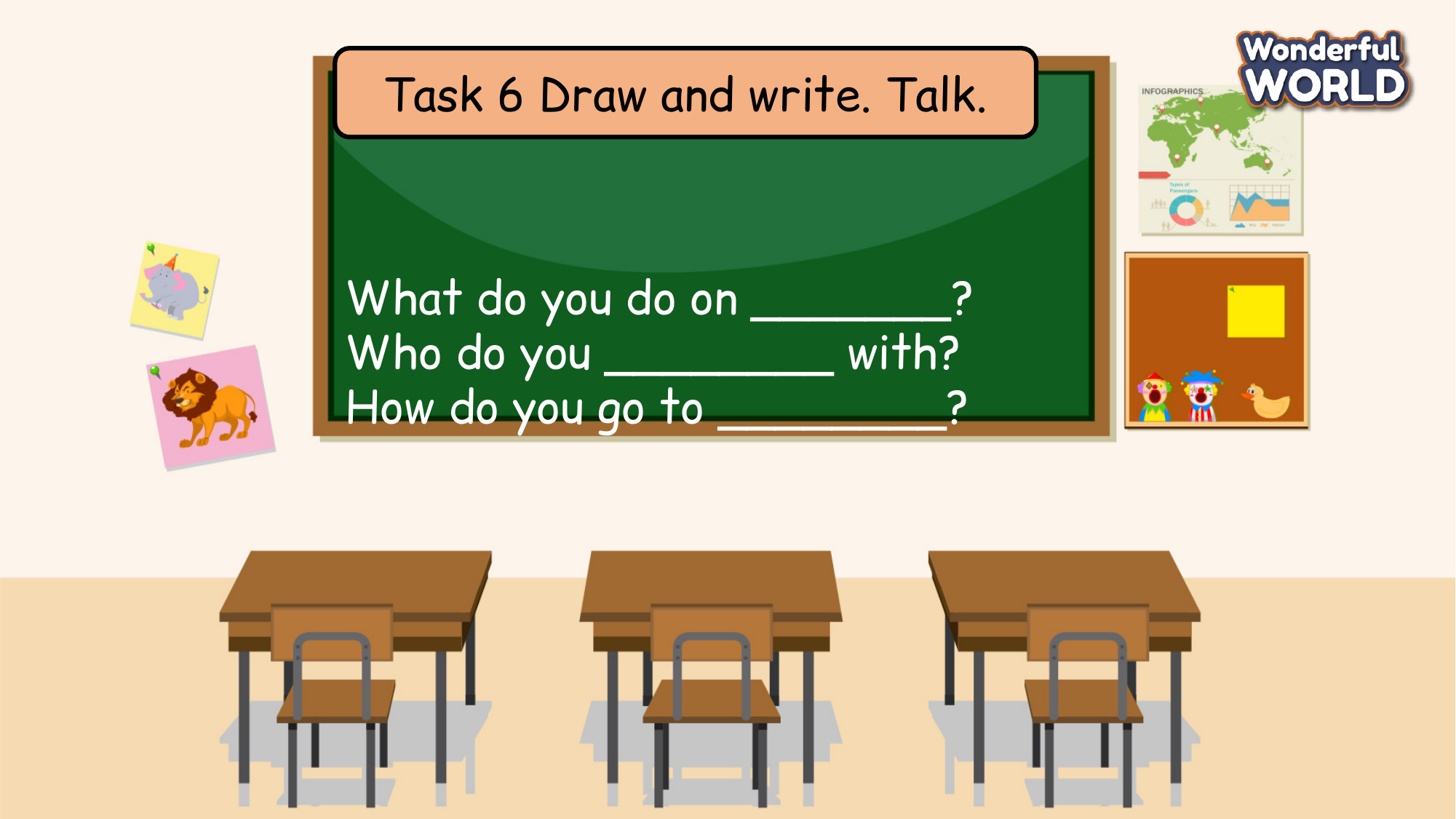

Task 6 Draw and write. Talk.
What do you do on _______?
Who do you ________ with?
How do you go to ________?